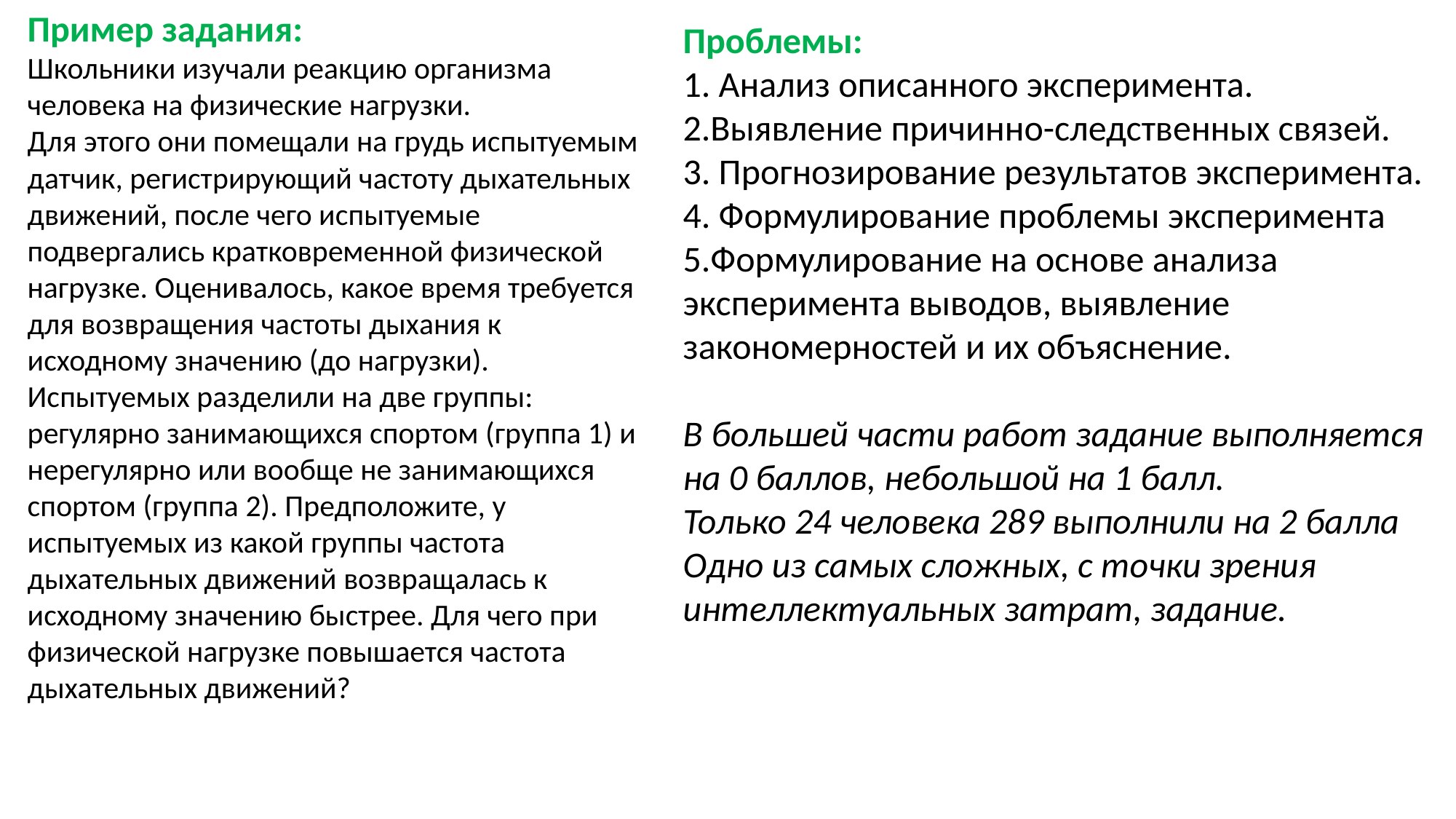

Пример задания:
Школьники изучали реакцию организма человека на физические нагрузки.
Для этого они помещали на грудь испытуемым датчик, регистрирующий частоту дыхательных движений, после чего испытуемые подвергались кратковременной физической нагрузке. Оценивалось, какое время требуется для возвращения частоты дыхания к исходному значению (до нагрузки). Испытуемых разделили на две группы: регулярно занимающихся спортом (группа 1) и нерегулярно или вообще не занимающихся спортом (группа 2). Предположите, у испытуемых из какой группы частота дыхательных движений возвращалась к исходному значению быстрее. Для чего при физической нагрузке повышается частота дыхательных движений?
Проблемы:
1. Анализ описанного эксперимента.
2.Выявление причинно-следственных связей.
3. Прогнозирование результатов эксперимента.
4. Формулирование проблемы эксперимента
5.Формулирование на основе анализа эксперимента выводов, выявление закономерностей и их объяснение.

В большей части работ задание выполняется на 0 баллов, небольшой на 1 балл.
Только 24 человека 289 выполнили на 2 балла
Одно из самых сложных, с точки зрения интеллектуальных затрат, задание.